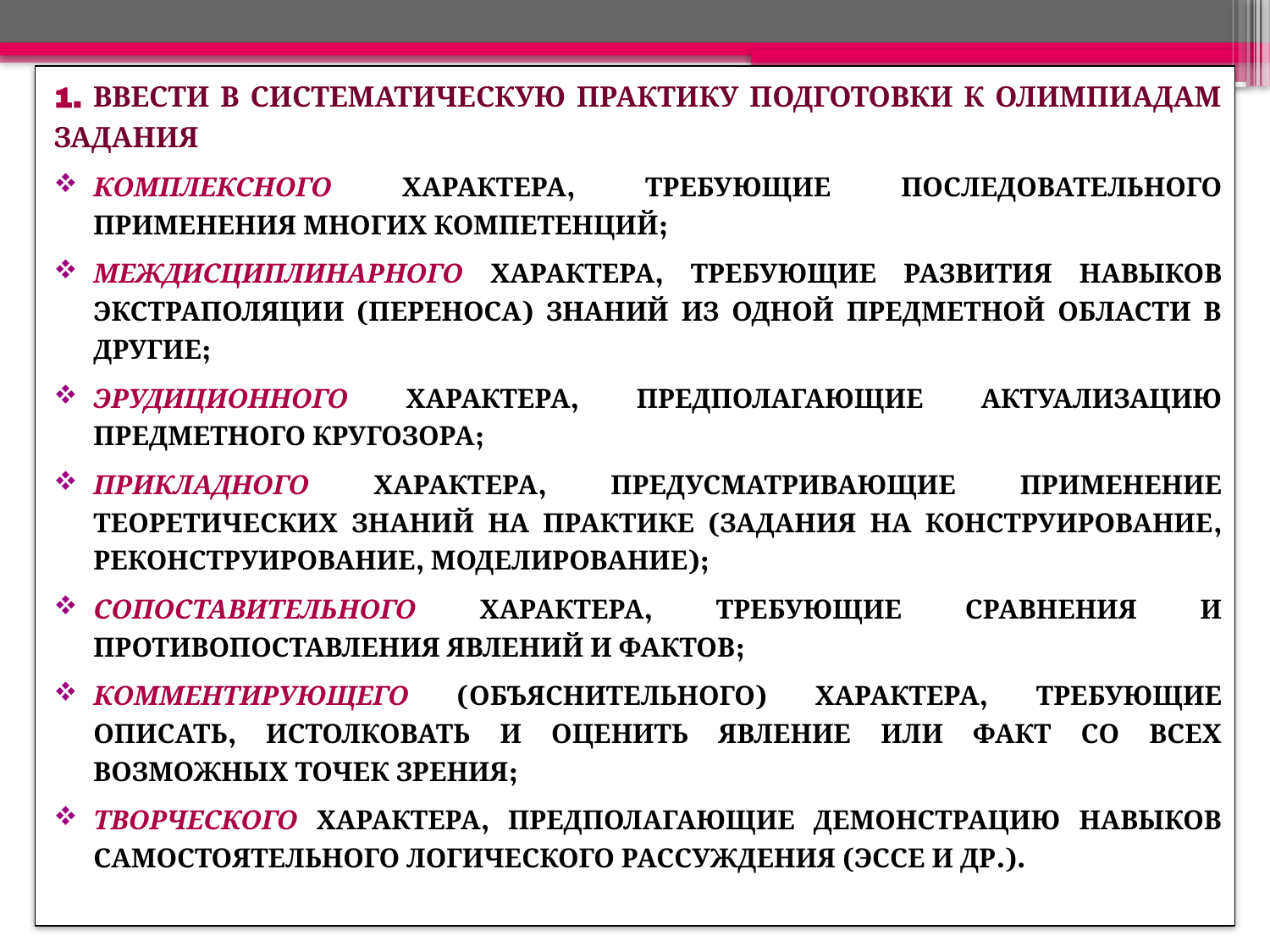

1. ВВЕСТИ В СИСТЕМАТИЧЕСКУЮ ПРАКТИКУ ПОДГОТОВКИ К ОЛИМПИАДАМ ЗАДАНИЯ
КОМПЛЕКСНОГО ХАРАКТЕРА, ТРЕБУЮЩИЕ ПОСЛЕДОВАТЕЛЬНОГО ПРИМЕНЕНИЯ МНОГИХ КОМПЕТЕНЦИЙ;
МЕЖДИСЦИПЛИНАРНОГО ХАРАКТЕРА, ТРЕБУЮЩИЕ РАЗВИТИЯ НАВЫКОВ ЭКСТРАПОЛЯЦИИ (ПЕРЕНОСА) ЗНАНИЙ ИЗ ОДНОЙ ПРЕДМЕТНОЙ ОБЛАСТИ В ДРУГИЕ;
ЭРУДИЦИОННОГО ХАРАКТЕРА, ПРЕДПОЛАГАЮЩИЕ АКТУАЛИЗАЦИЮ ПРЕДМЕТНОГО КРУГОЗОРА;
ПРИКЛАДНОГО ХАРАКТЕРА, ПРЕДУСМАТРИВАЮЩИЕ ПРИМЕНЕНИЕ ТЕОРЕТИЧЕСКИХ ЗНАНИЙ НА ПРАКТИКЕ (ЗАДАНИЯ НА КОНСТРУИРОВАНИЕ, РЕКОНСТРУИРОВАНИЕ, МОДЕЛИРОВАНИЕ);
СОПОСТАВИТЕЛЬНОГО ХАРАКТЕРА, ТРЕБУЮЩИЕ СРАВНЕНИЯ И ПРОТИВОПОСТАВЛЕНИЯ ЯВЛЕНИЙ И ФАКТОВ;
КОММЕНТИРУЮЩЕГО (ОБЪЯСНИТЕЛЬНОГО) ХАРАКТЕРА, ТРЕБУЮЩИЕ ОПИСАТЬ, ИСТОЛКОВАТЬ И ОЦЕНИТЬ ЯВЛЕНИЕ ИЛИ ФАКТ СО ВСЕХ ВОЗМОЖНЫХ ТОЧЕК ЗРЕНИЯ;
ТВОРЧЕСКОГО ХАРАКТЕРА, ПРЕДПОЛАГАЮЩИЕ ДЕМОНСТРАЦИЮ НАВЫКОВ САМОСТОЯТЕЛЬНОГО ЛОГИЧЕСКОГО РАССУЖДЕНИЯ (ЭССЕ И ДР.).